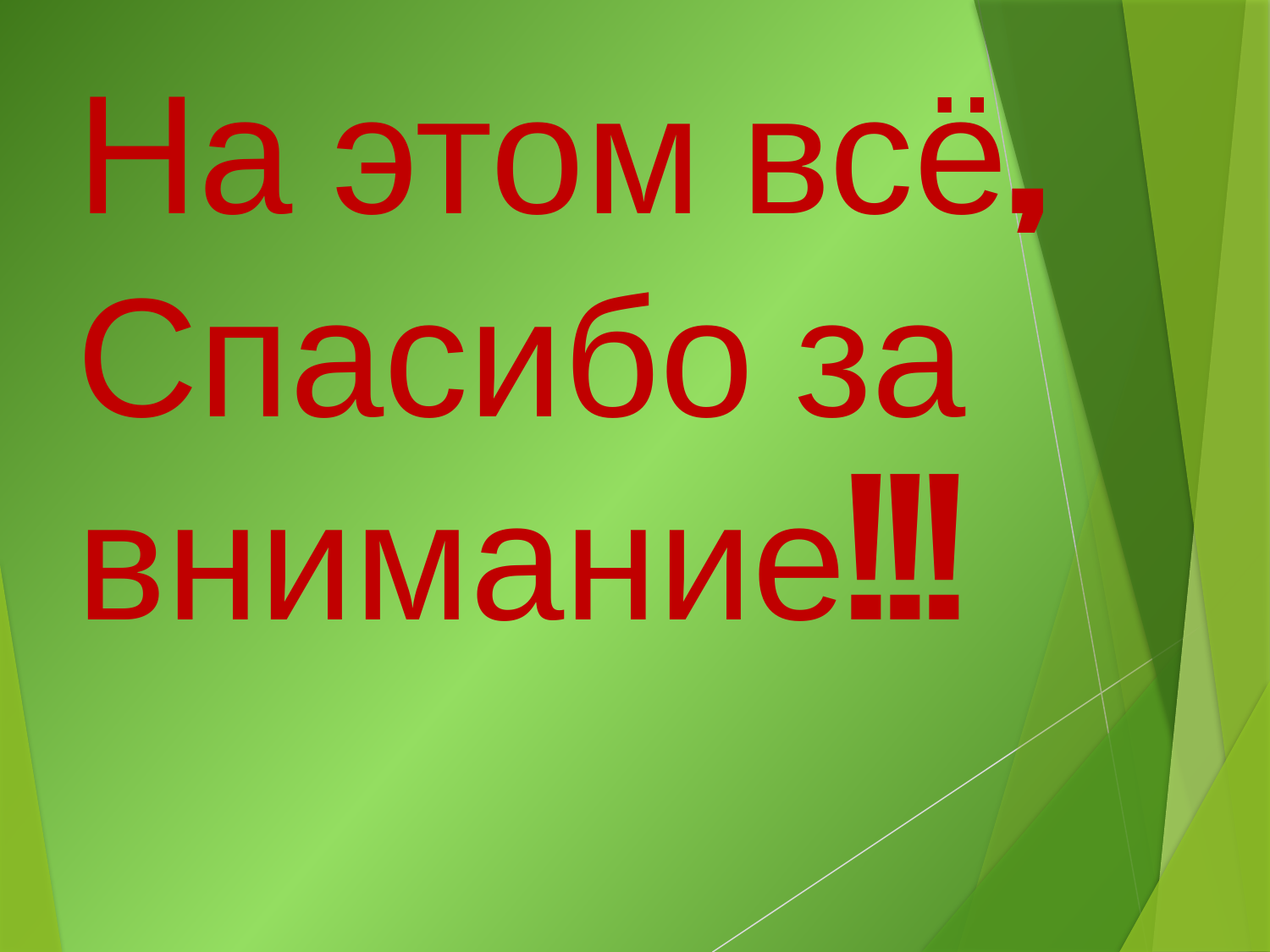

# На этом всё, Спасибо за внимание!!!